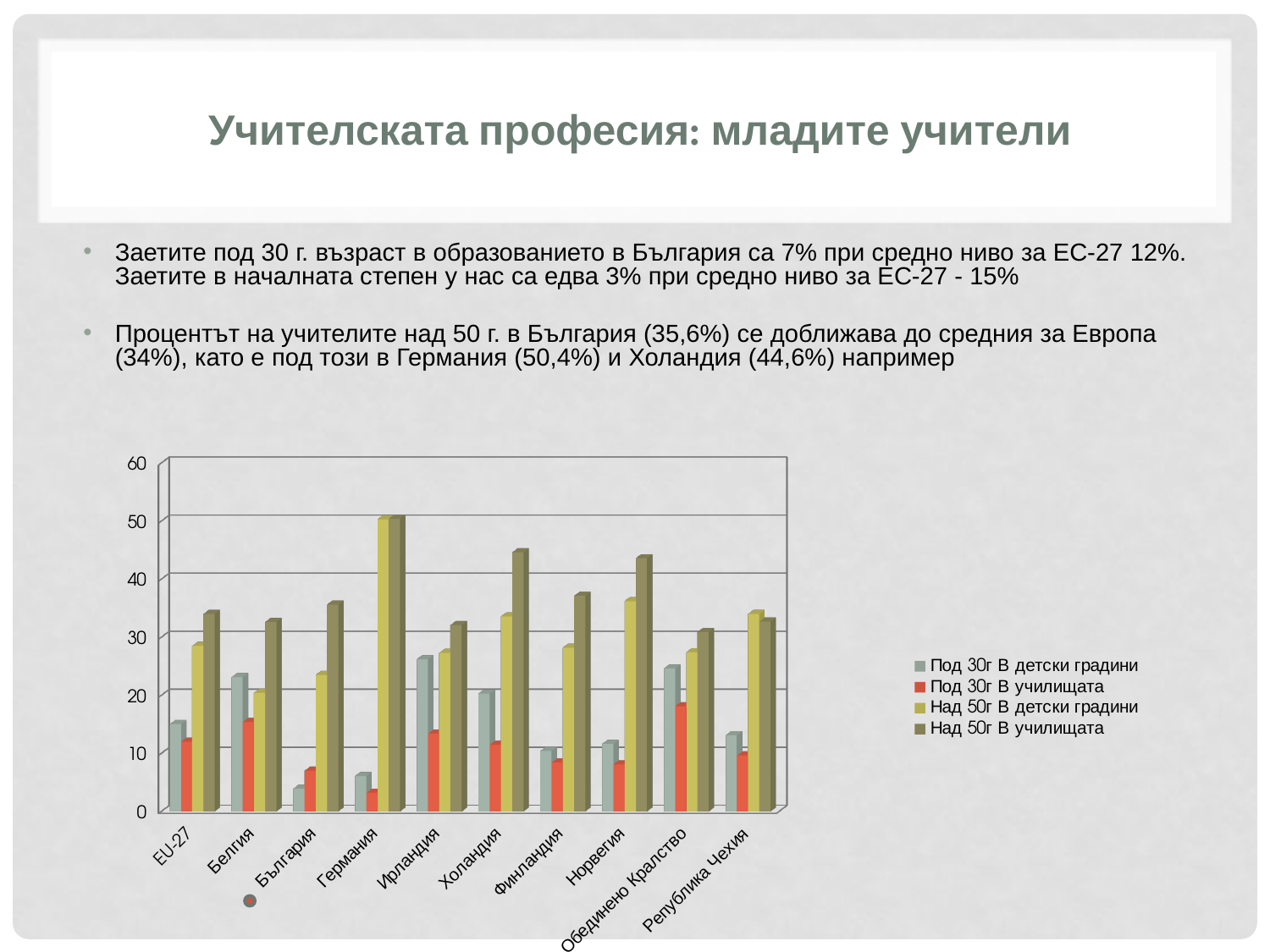

# Учителската професия: младите учители
Заетите под 30 г. възраст в образованието в България са 7% при средно ниво за ЕС-27 12%. Заетите в началната степен у нас са едва 3% при средно ниво за ЕС-27 - 15%

Процентът на учителите над 50 г. в България (35,6%) се доближава до средния за Европа (34%), като е под този в Германия (50,4%) и Холандия (44,6%) например

[unsupported chart]